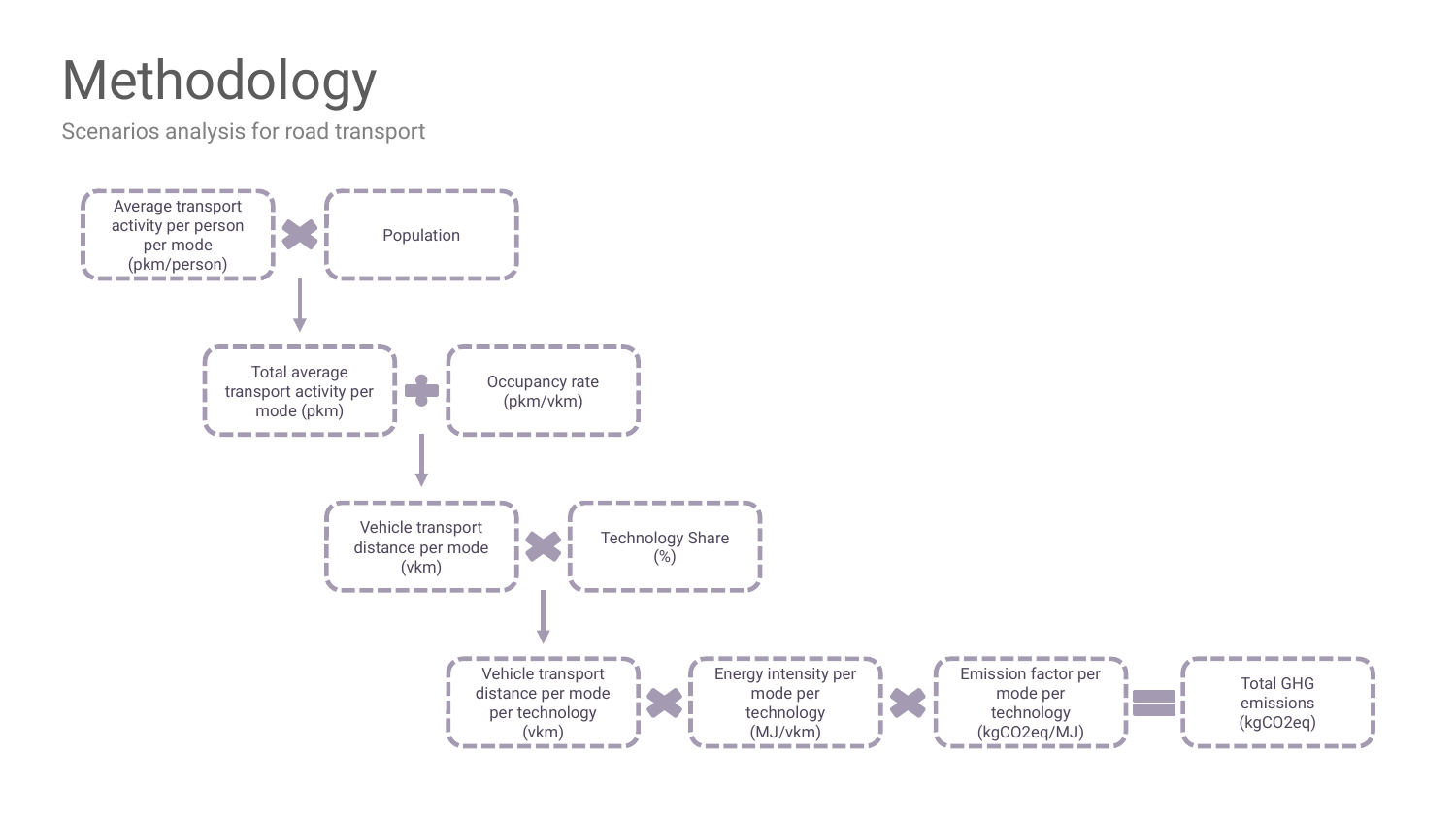

# Methodology
Scenarios analysis for road transport
Population
Average transport activity per person per mode (pkm/person)

Total average transport activity per mode (pkm)
Occupancy rate (pkm/vkm)

Technology Share (%)
Vehicle transport distance per mode (vkm)

Vehicle transport distance per mode per technology (vkm)
Energy intensity per mode per technology (MJ/vkm)
Emission factor per mode per technology (kgCO2eq/MJ)
Total GHG emissions (kgCO2eq)